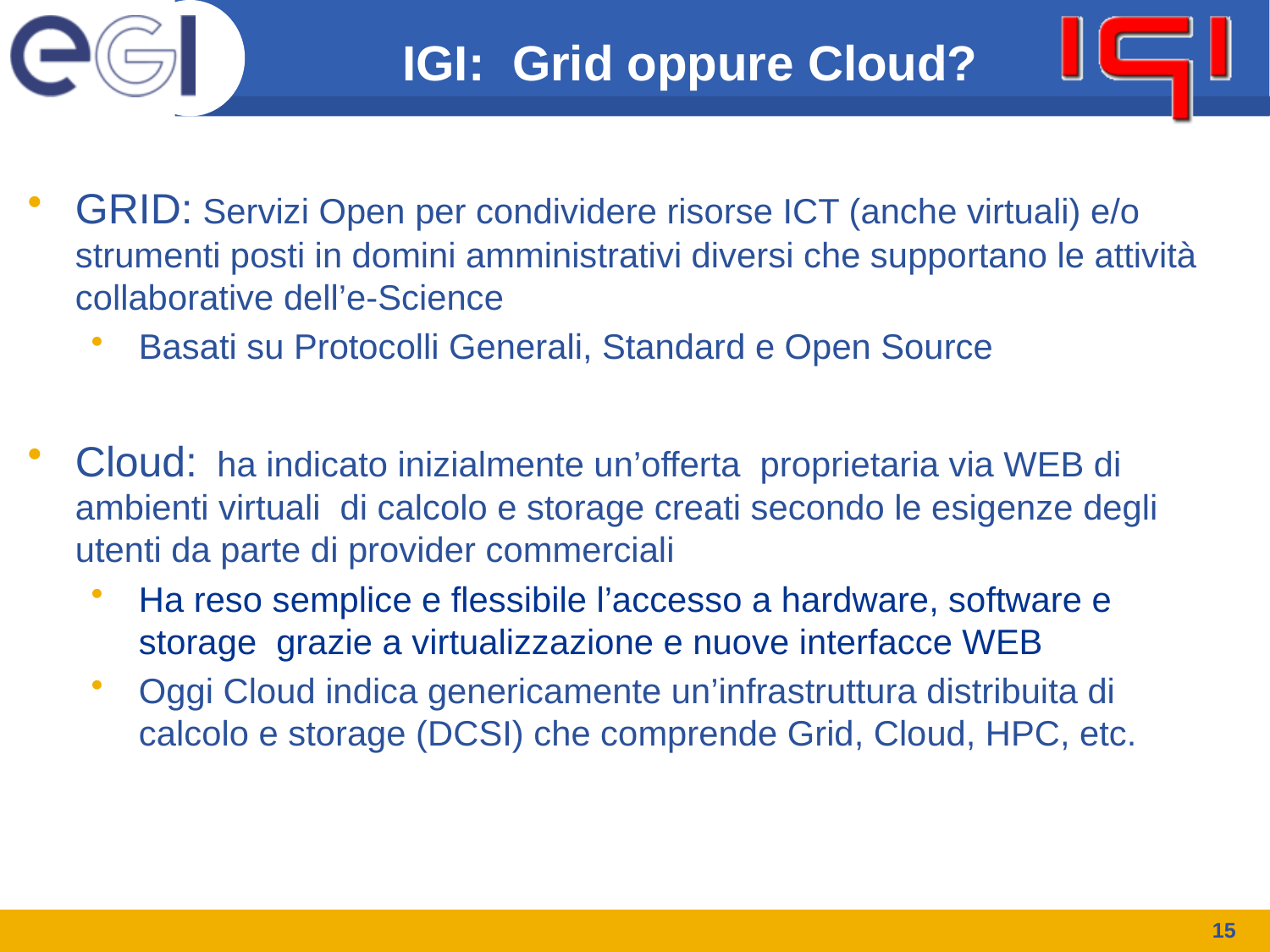

IGI:  Grid oppure Cloud?

GRID: Servizi Open per condividere risorse ICT (anche virtuali) e/o strumenti posti in domini amministrativi diversi che supportano le attività collaborative dell’e-Science
Basati su Protocolli Generali, Standard e Open Source

Cloud:  ha indicato inizialmente un’offerta  proprietaria via WEB di ambienti virtuali  di calcolo e storage creati secondo le esigenze degli  utenti da parte di provider commerciali
Ha reso semplice e flessibile l’accesso a hardware, software e storage  grazie a virtualizzazione e nuove interfacce WEB
Oggi Cloud indica genericamente un’infrastruttura distribuita di calcolo e storage (DCSI) che comprende Grid, Cloud, HPC, etc.

15